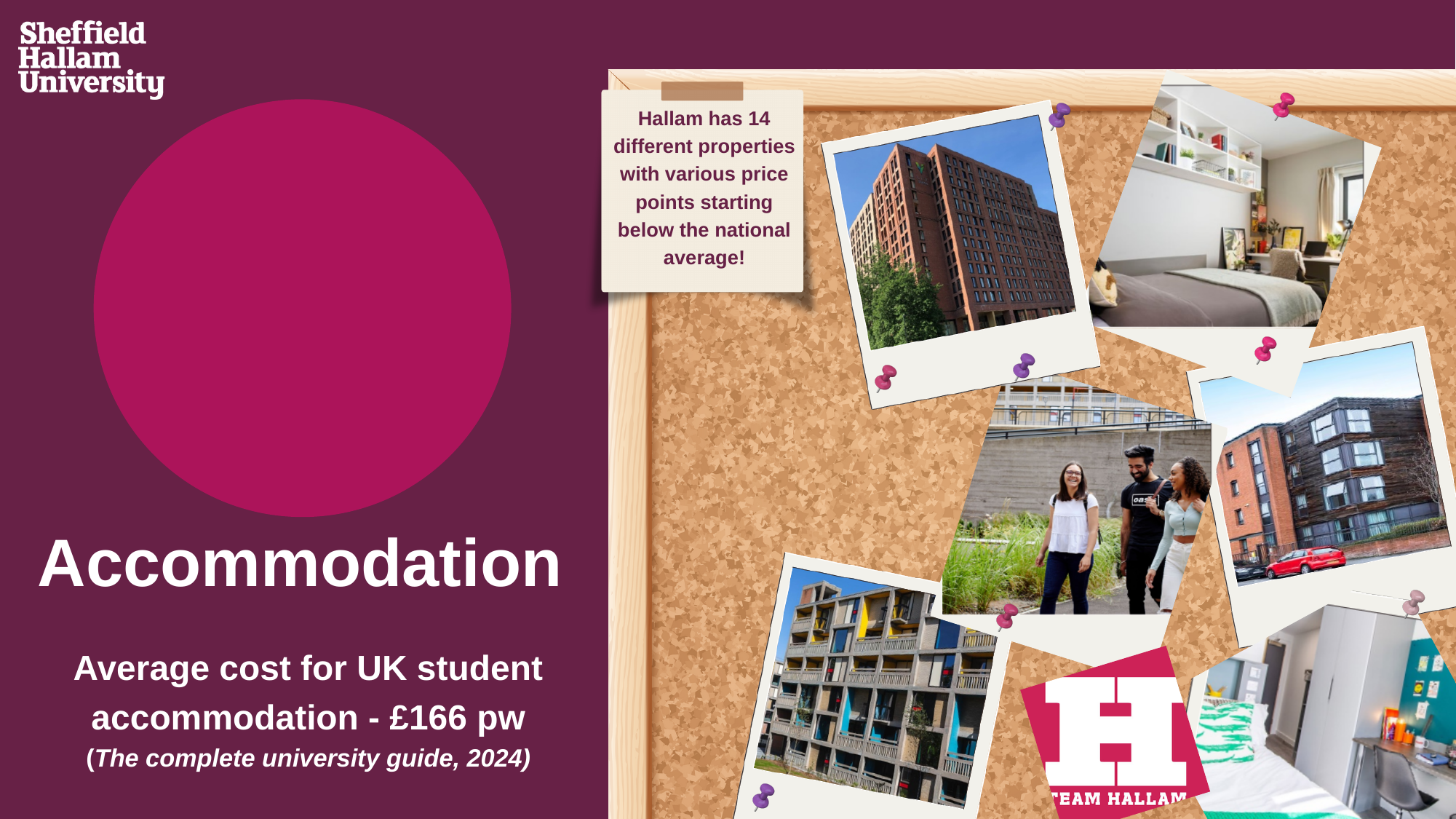

Hallam has 14 different properties with various price points starting below the national average!

Accommodation

Average cost for UK student accommodation - £166 pw
(The complete university guide, 2024)